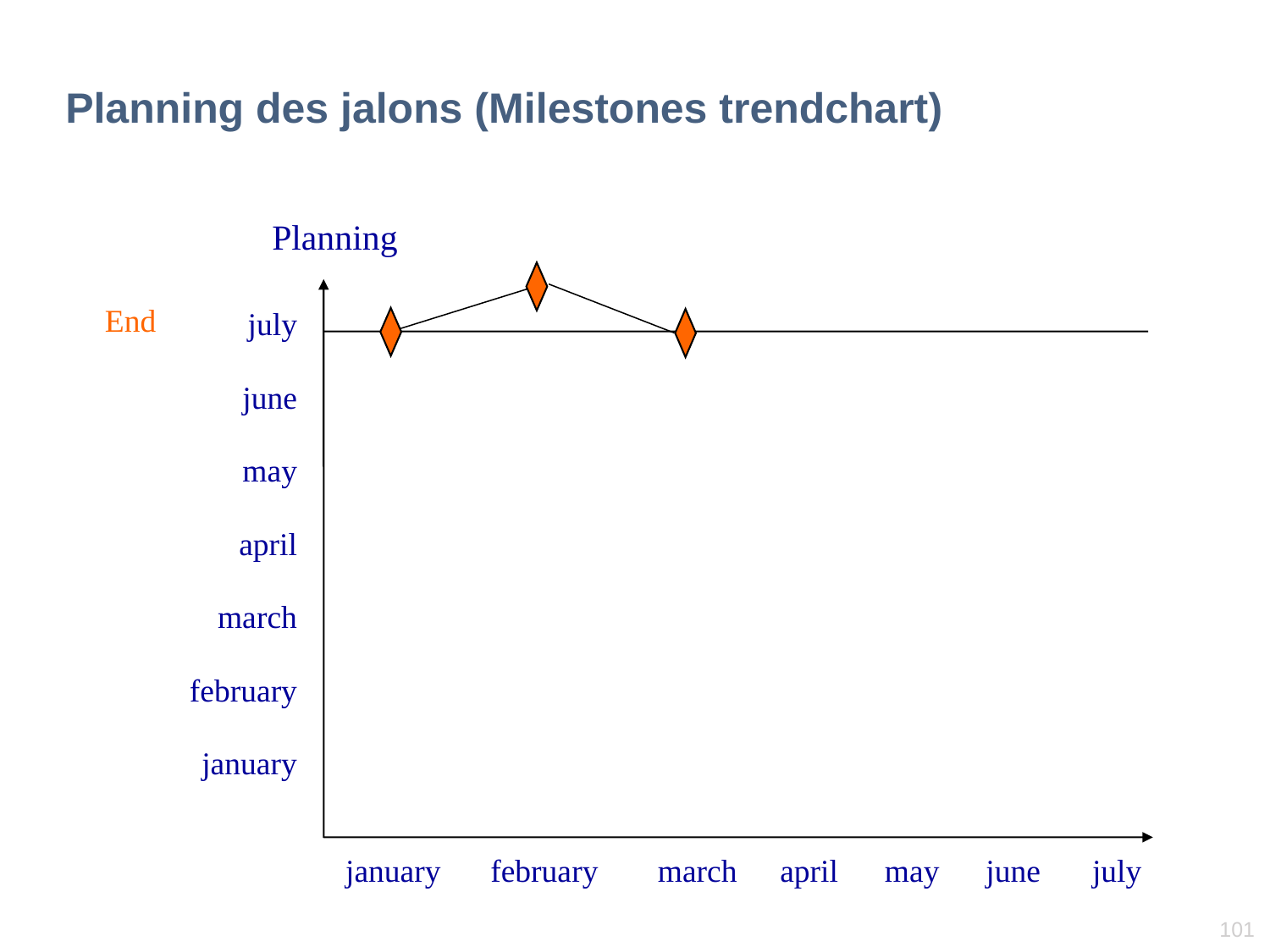

# Planning des jalons (Milestones trendchart)
Planning

End
july

june
may
april
march
february
january
january
february
march
april
may
june
july